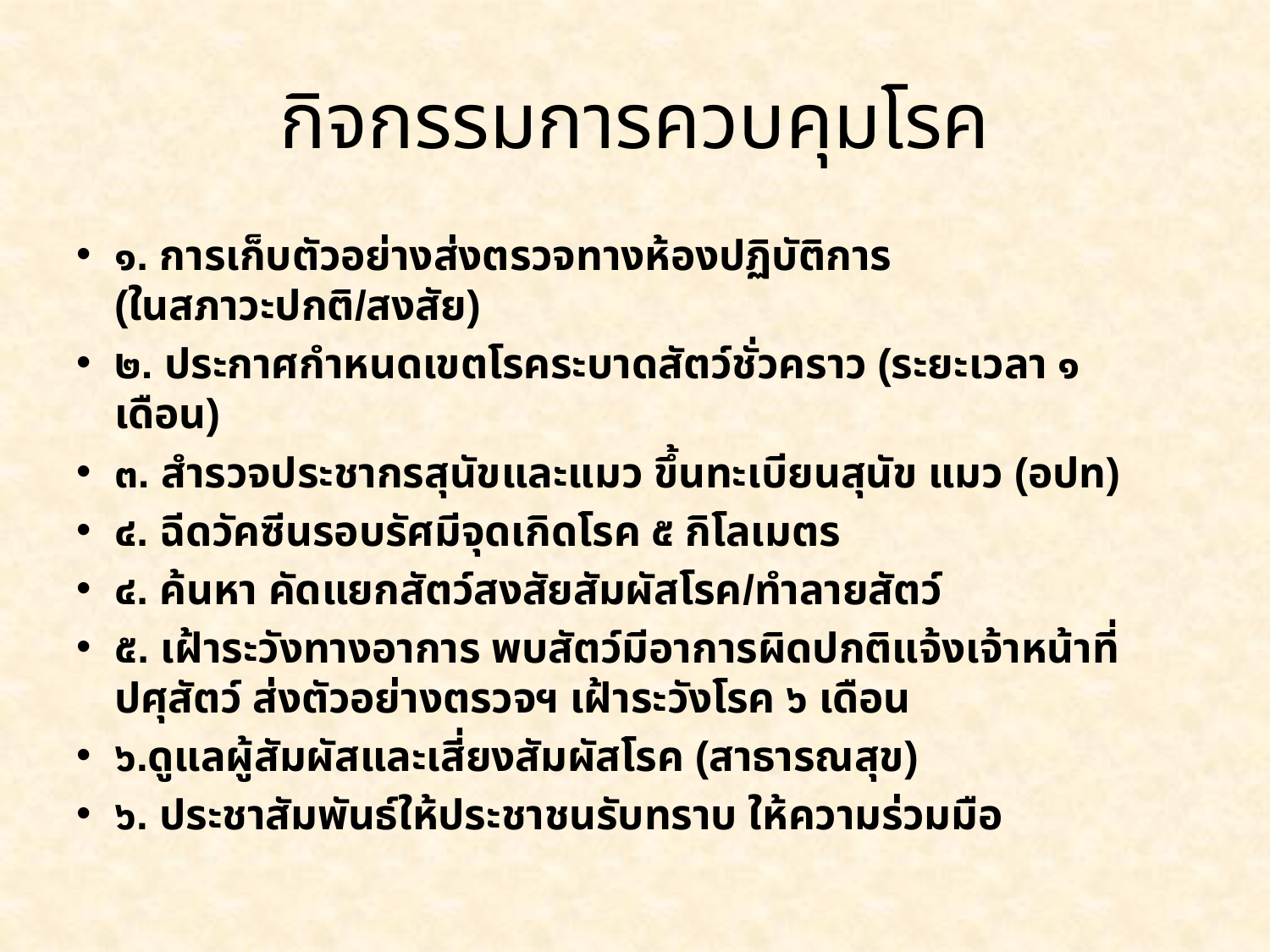

# กิจกรรมการควบคุมโรค
๑. การเก็บตัวอย่างส่งตรวจทางห้องปฏิบัติการ (ในสภาวะปกติ/สงสัย)
๒. ประกาศกำหนดเขตโรคระบาดสัตว์ชั่วคราว (ระยะเวลา ๑ เดือน)
๓. สำรวจประชากรสุนัขและแมว ขึ้นทะเบียนสุนัข แมว (อปท)
๔. ฉีดวัคซีนรอบรัศมีจุดเกิดโรค ๕ กิโลเมตร
๔. ค้นหา คัดแยกสัตว์สงสัยสัมผัสโรค/ทำลายสัตว์
๕. เฝ้าระวังทางอาการ พบสัตว์มีอาการผิดปกติแจ้งเจ้าหน้าที่ปศุสัตว์ ส่งตัวอย่างตรวจฯ เฝ้าระวังโรค ๖ เดือน
๖.ดูแลผู้สัมผัสและเสี่ยงสัมผัสโรค (สาธารณสุข)
๖. ประชาสัมพันธ์ให้ประชาชนรับทราบ ให้ความร่วมมือ